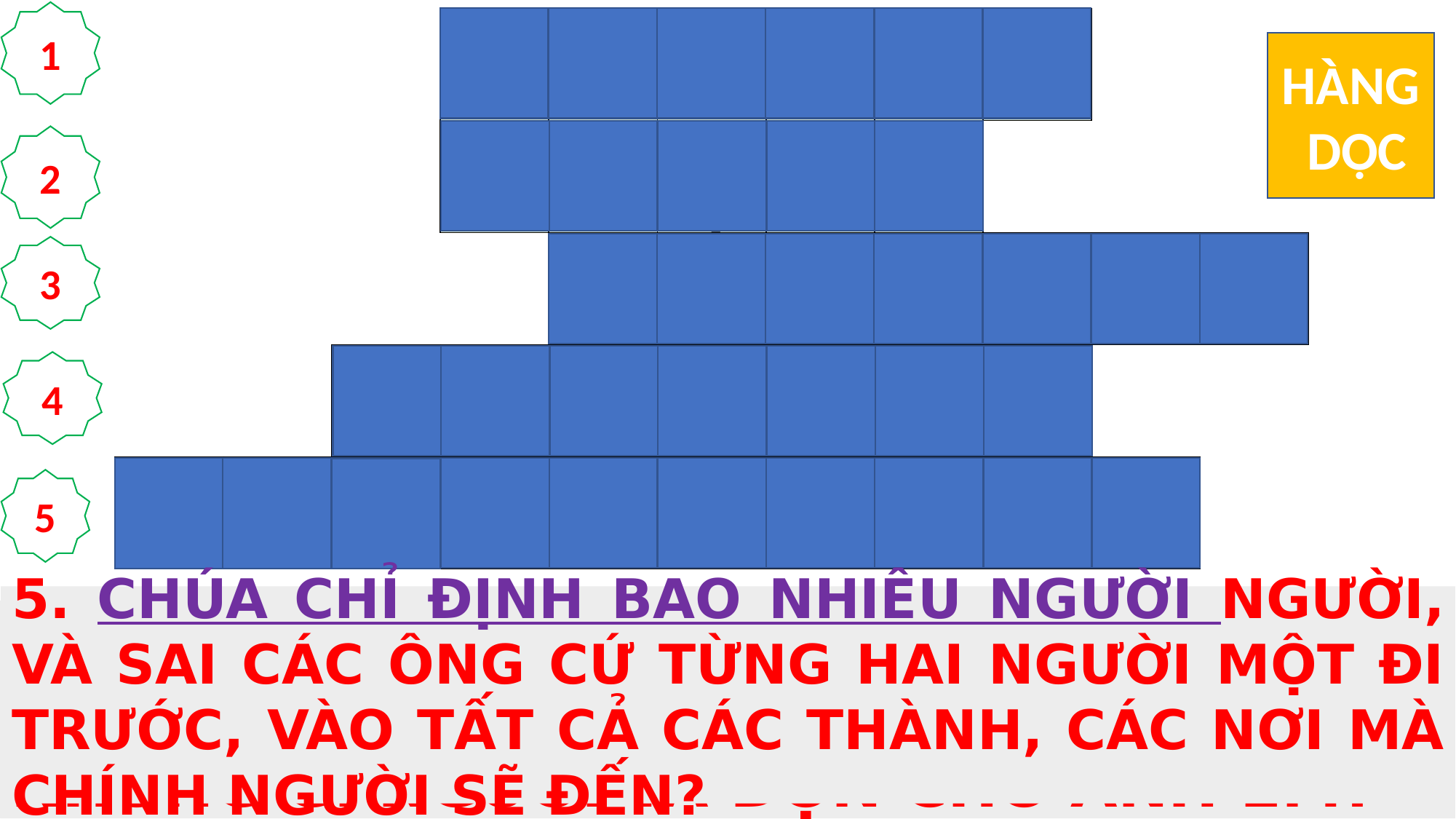

1

|  |  |  | B | Ầ | Y | S | Ó | I |  |  |
| --- | --- | --- | --- | --- | --- | --- | --- | --- | --- | --- |
|  |  |  | X | A | T | A | N |  |  |  |
|  |  |  |  | T | Ú | I | T | I | Ề | N |
|  |  | T | I | Ế | P | Đ | Ó | N |  |  |
| B | Ả | Y | M | Ư | Ơ | I | H | A | I |  |
HÀNG
 DỌC

2

3

4

5
5. CHÚA CHỈ ĐỊNH BAO NHIÊU NGƯỜI NGƯỜI, VÀ SAI CÁC ÔNG CỨ TỪNG HAI NGƯỜI MỘT ĐI TRƯỚC, VÀO TẤT CẢ CÁC THÀNH, CÁC NƠI MÀ CHÍNH NGƯỜI SẼ ĐẾN?
1. THẦY SAI ANH EM ĐI NHƯ CHIÊN CON ĐI VÀO GIỮA GÌ?
2. THẦY ĐÃ THẤY GÌ NHƯ MỘT TIA CHỚP TỪ TRỜI SA XUỐNG?
3. ĐỪNG MANG THEO CÁI GÌ CÙNG VỚI BAO BỊ, GIÀY DÉP?
4. VÀO BẤT CỨ THÀNH NÀO MÀ ĐƯỢC NGƯỜI TA NHƯ THẾ NÀO, THÌ CỨ ĂN NHỮNG GÌ NGƯỜI TA DỌN CHO ANH EM?